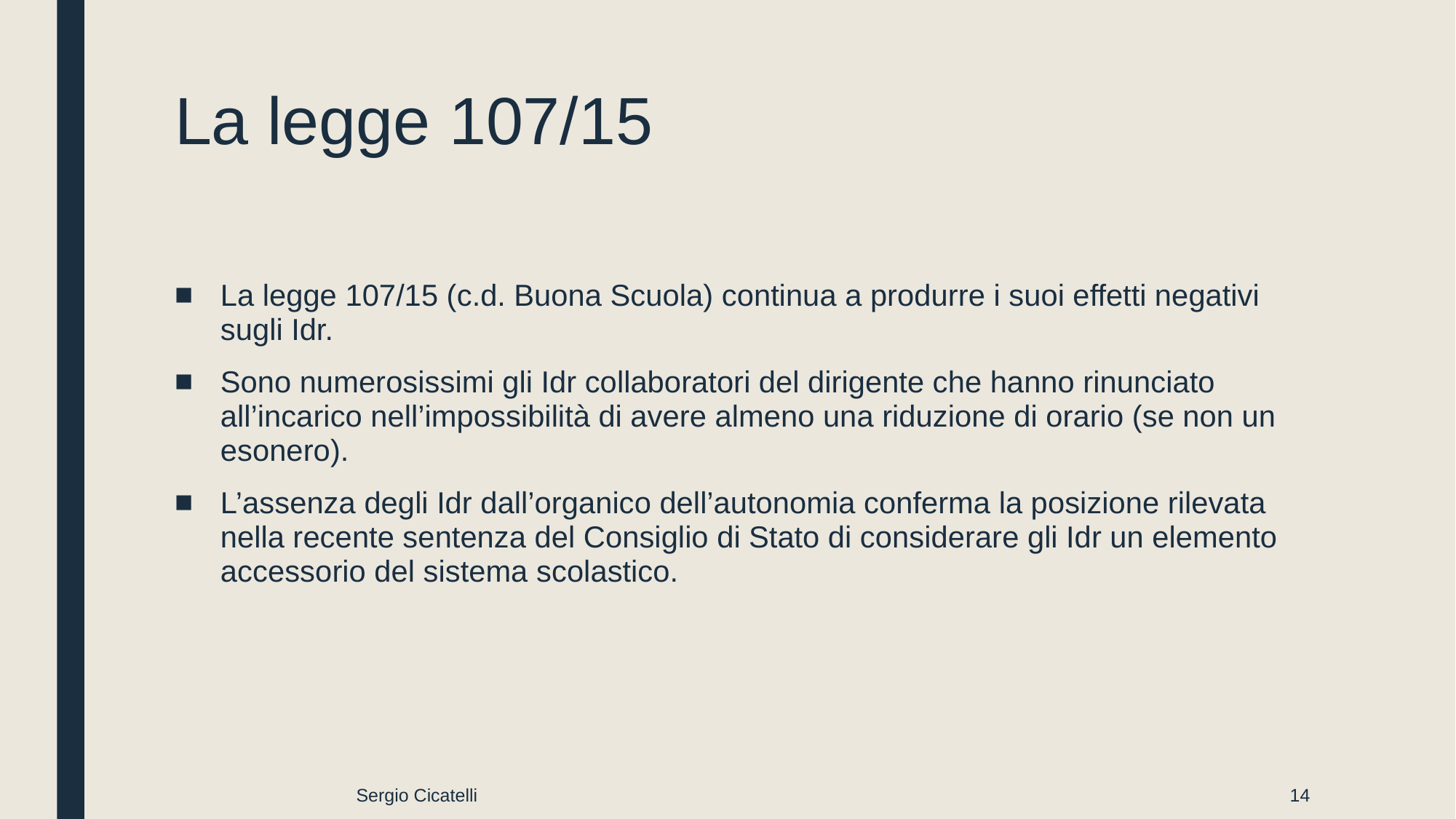

# La legge 107/15
La legge 107/15 (c.d. Buona Scuola) continua a produrre i suoi effetti negativi sugli Idr.
Sono numerosissimi gli Idr collaboratori del dirigente che hanno rinunciato all’incarico nell’impossibilità di avere almeno una riduzione di orario (se non un esonero).
L’assenza degli Idr dall’organico dell’autonomia conferma la posizione rilevata nella recente sentenza del Consiglio di Stato di considerare gli Idr un elemento accessorio del sistema scolastico.
Sergio Cicatelli
14